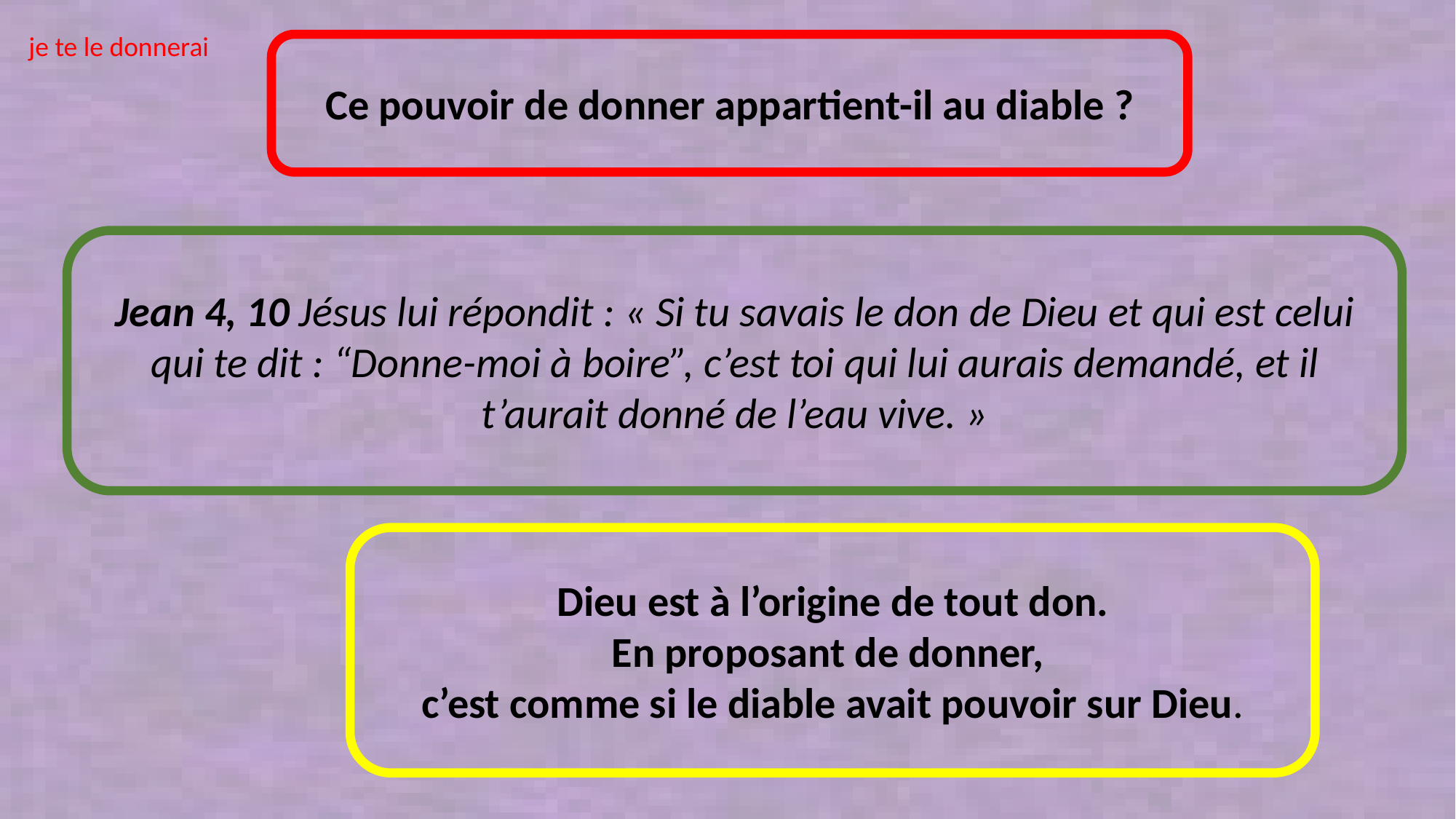

je te le donnerai
Ce pouvoir de donner appartient-il au diable ?
Jean 4, 10 Jésus lui répondit : « Si tu savais le don de Dieu et qui est celui qui te dit : “Donne-moi à boire”, c’est toi qui lui aurais demandé, et il t’aurait donné de l’eau vive. »
Dieu est à l’origine de tout don.
En proposant de donner,
c’est comme si le diable avait pouvoir sur Dieu.